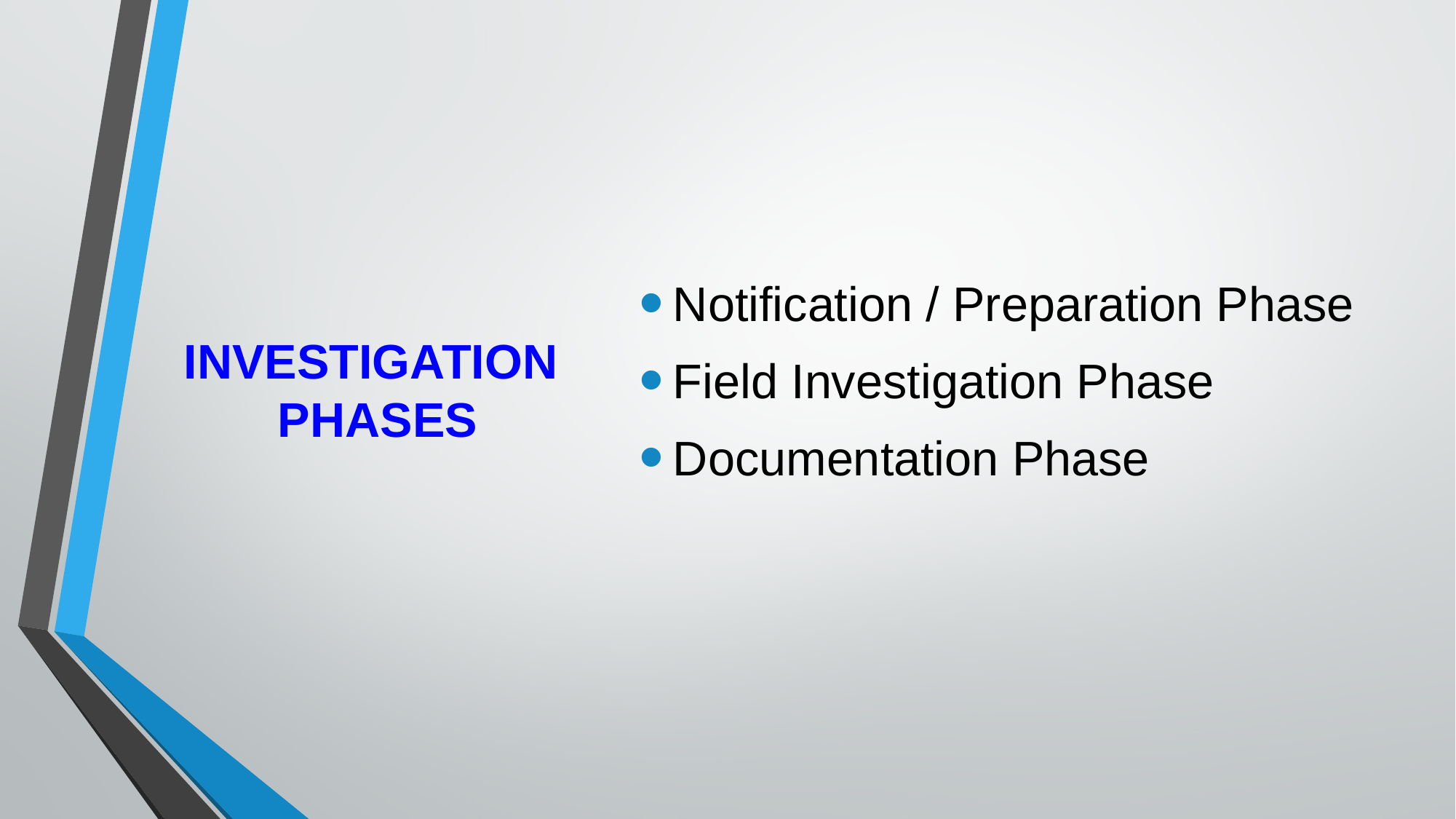

Notification / Preparation Phase
Field Investigation Phase
Documentation Phase

# INVESTIGATION PHASES